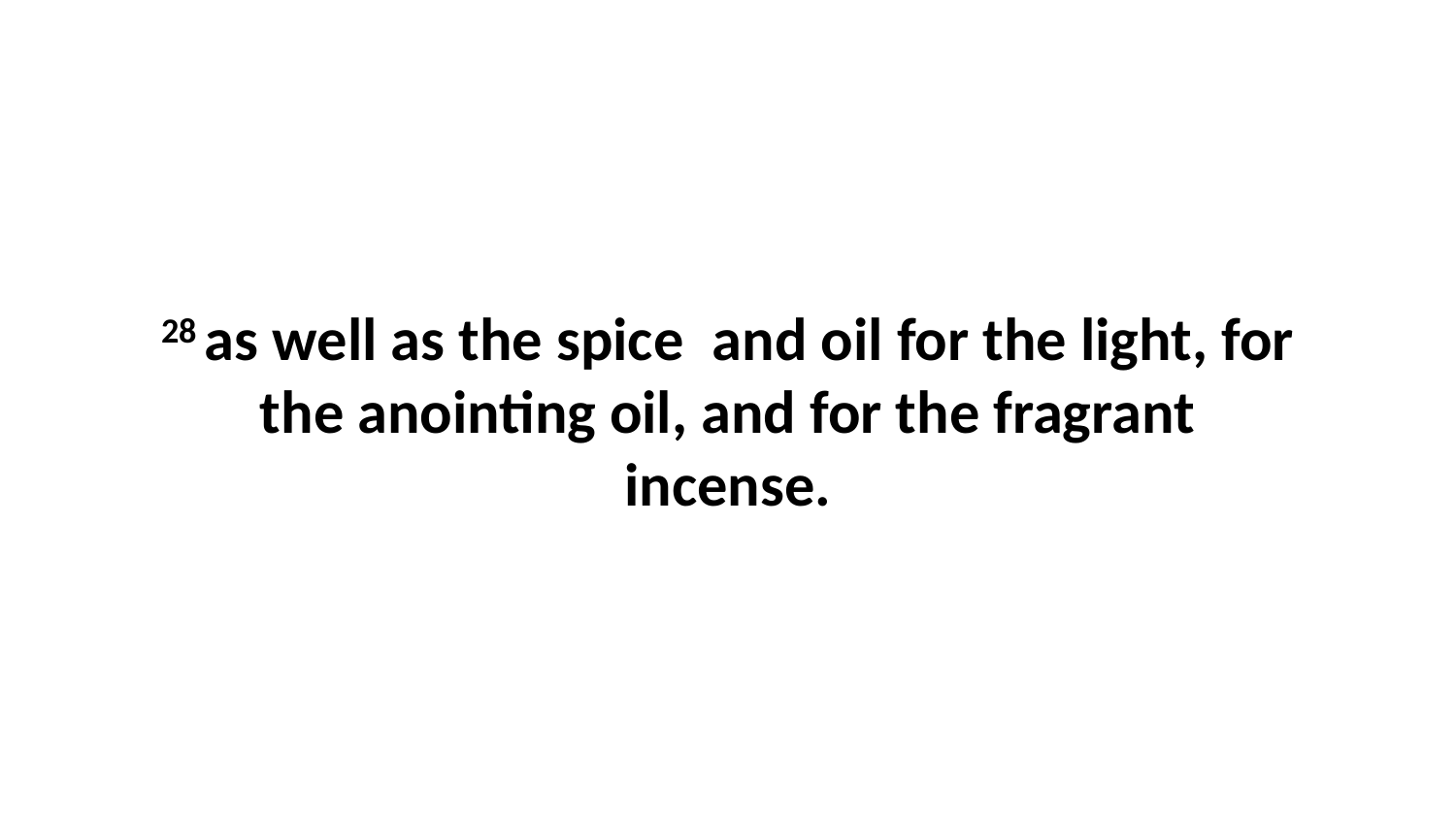

28 as well as the spice  and oil for the light, for the anointing oil, and for the fragrant incense.